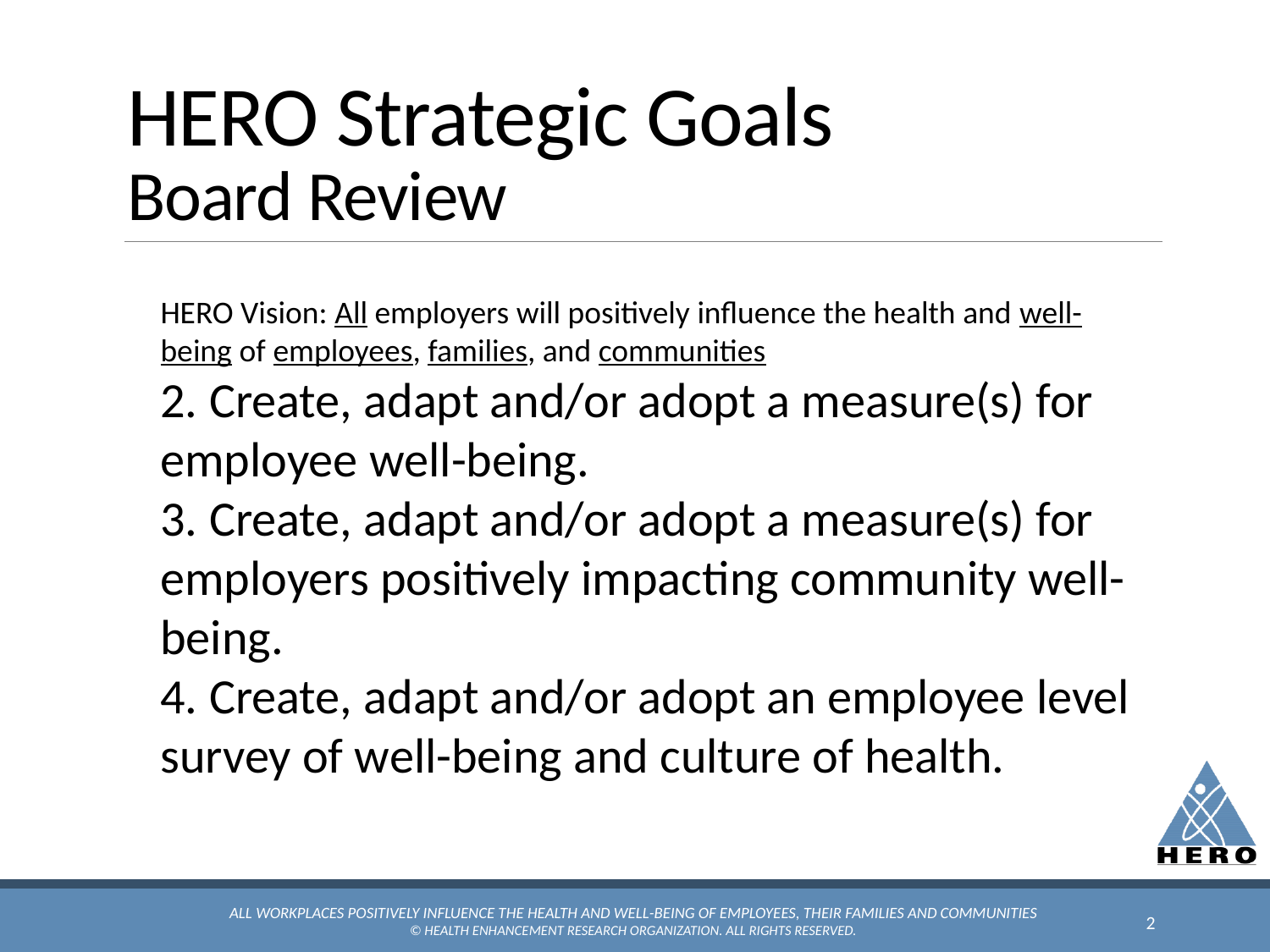

# HERO Strategic Goals Board Review
HERO Vision: All employers will positively influence the health and well-being of employees, families, and communities
2. Create, adapt and/or adopt a measure(s) for employee well-being.
3. Create, adapt and/or adopt a measure(s) for employers positively impacting community well-being.
4. Create, adapt and/or adopt an employee level survey of well-being and culture of health.

All workplaces positively influence the health and well-being of employees, their families and communities
© Health Enhancement Research Organization. All Rights Reserved.
2